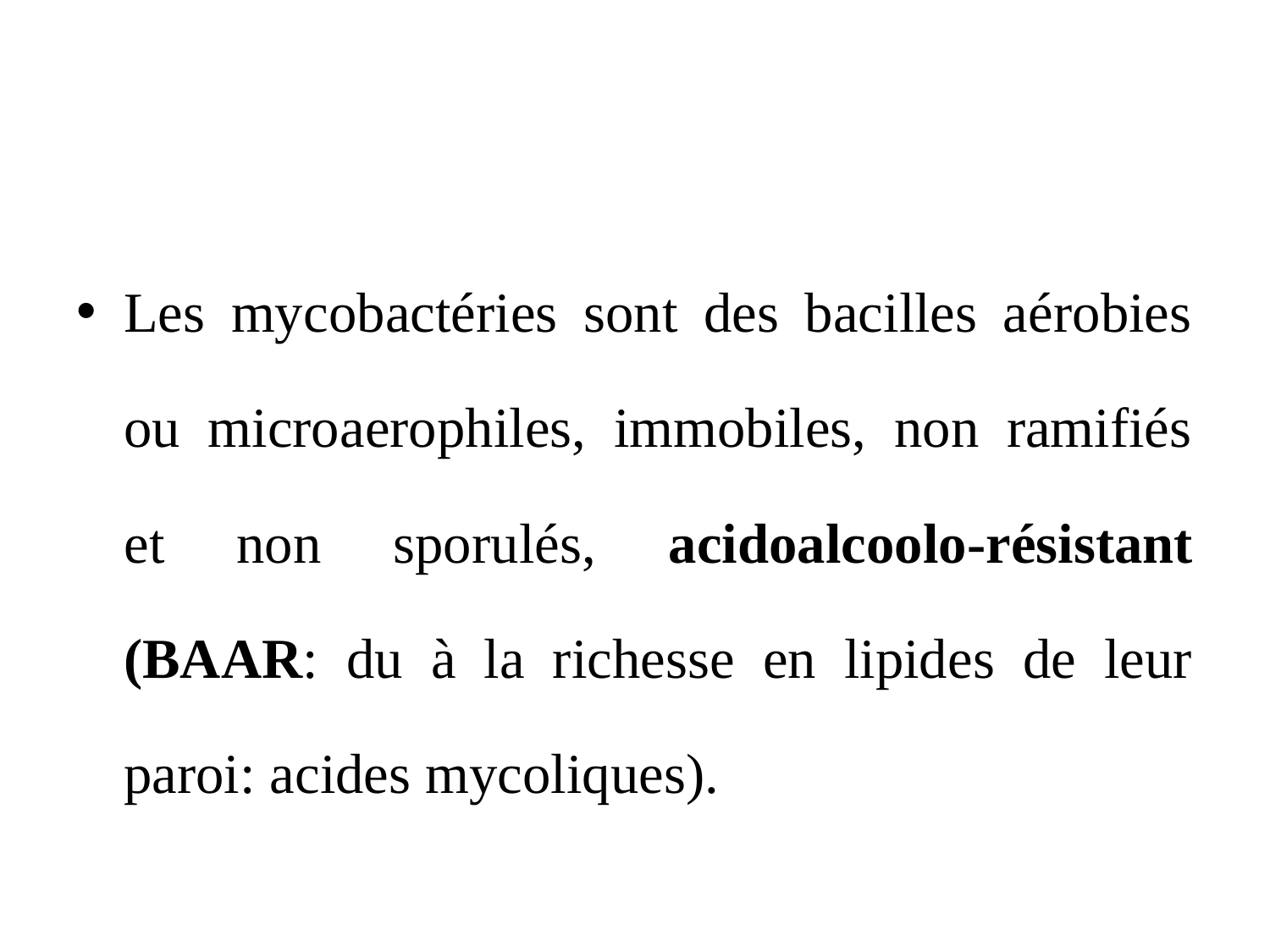

Les mycobactéries sont des bacilles aérobies ou microaerophiles, immobiles, non ramifiés et non sporulés, acidoalcoolo-résistant (BAAR: du à la richesse en lipides de leur paroi: acides mycoliques).